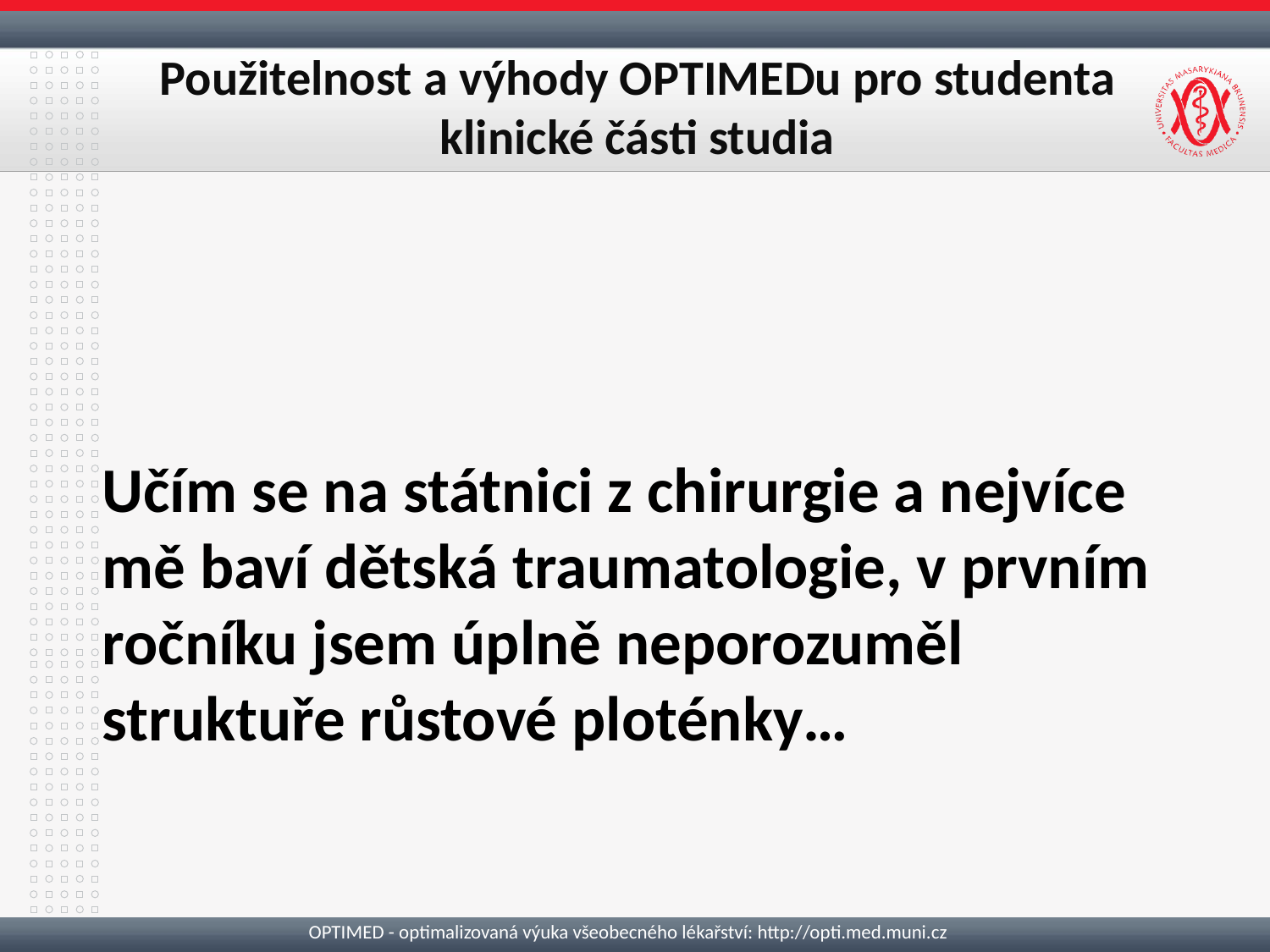

# Použitelnost a výhody OPTIMEDu pro studenta klinické části studia

Učím se na státnici z chirurgie a nejvíce mě baví dětská traumatologie, v prvním ročníku jsem úplně neporozuměl struktuře růstové ploténky…
OPTIMED - optimalizovaná výuka všeobecného lékařství: http://opti.med.muni.cz